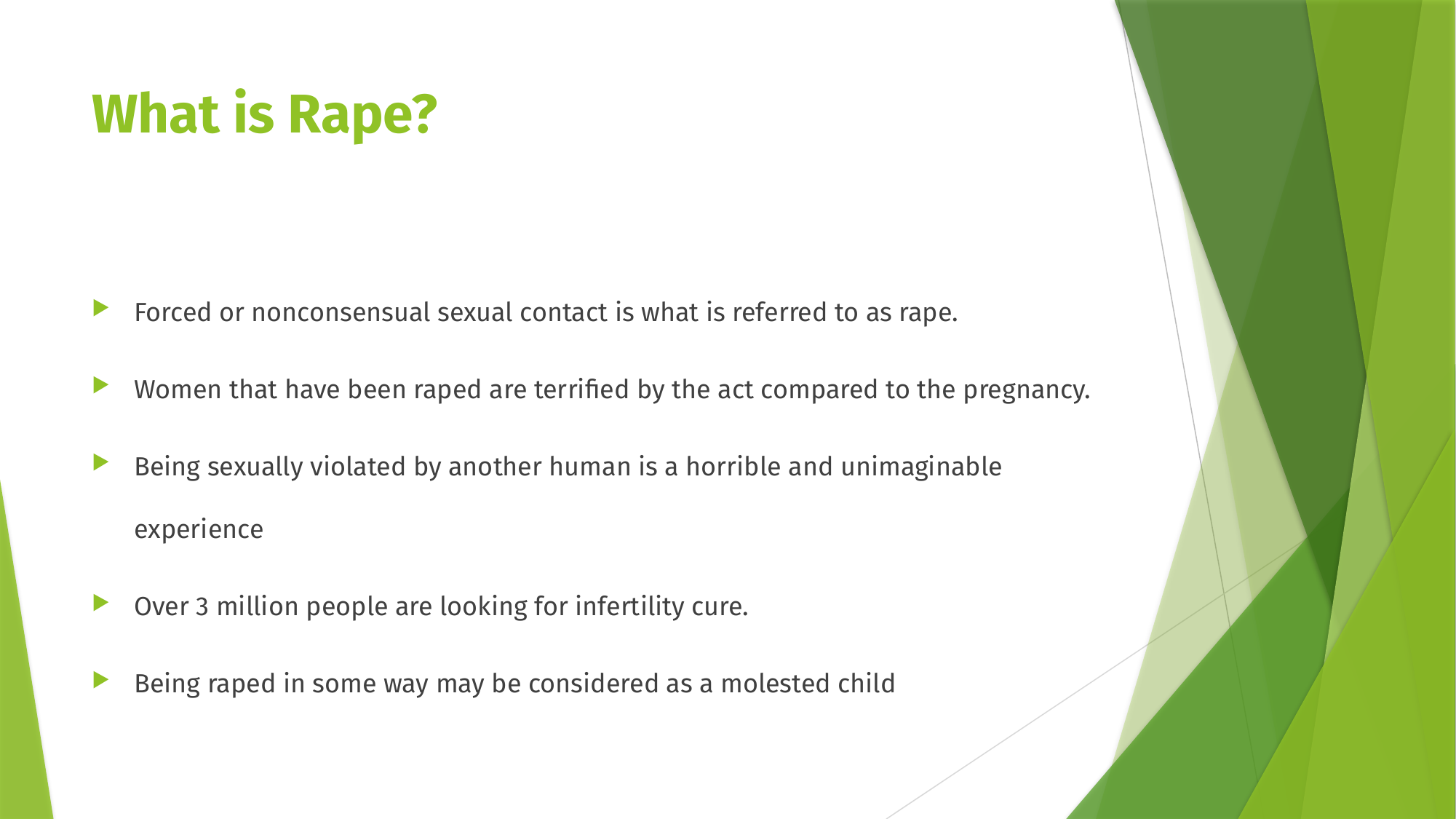

# What is Rape?
Forced or nonconsensual sexual contact is what is referred to as rape.
Women that have been raped are terrified by the act compared to the pregnancy.
Being sexually violated by another human is a horrible and unimaginable experience
Over 3 million people are looking for infertility cure.
Being raped in some way may be considered as a molested child